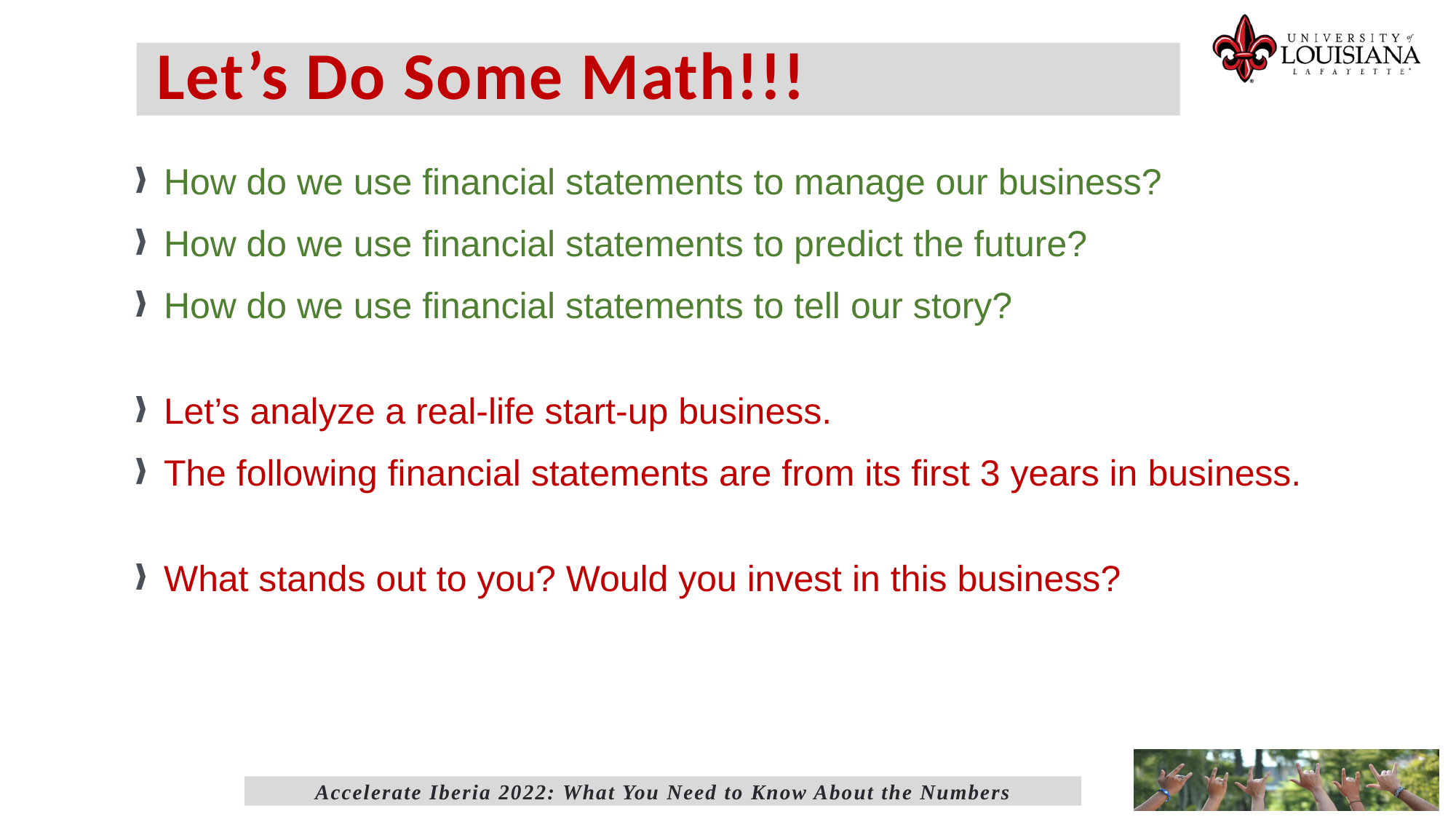

# Let’s Do Some Math!!!
How do we use financial statements to manage our business?
How do we use financial statements to predict the future?
How do we use financial statements to tell our story?
Let’s analyze a real-life start-up business.
The following financial statements are from its first 3 years in business.
What stands out to you? Would you invest in this business?

Accelerate Iberia 2022: What You Need to Know About the Numbers